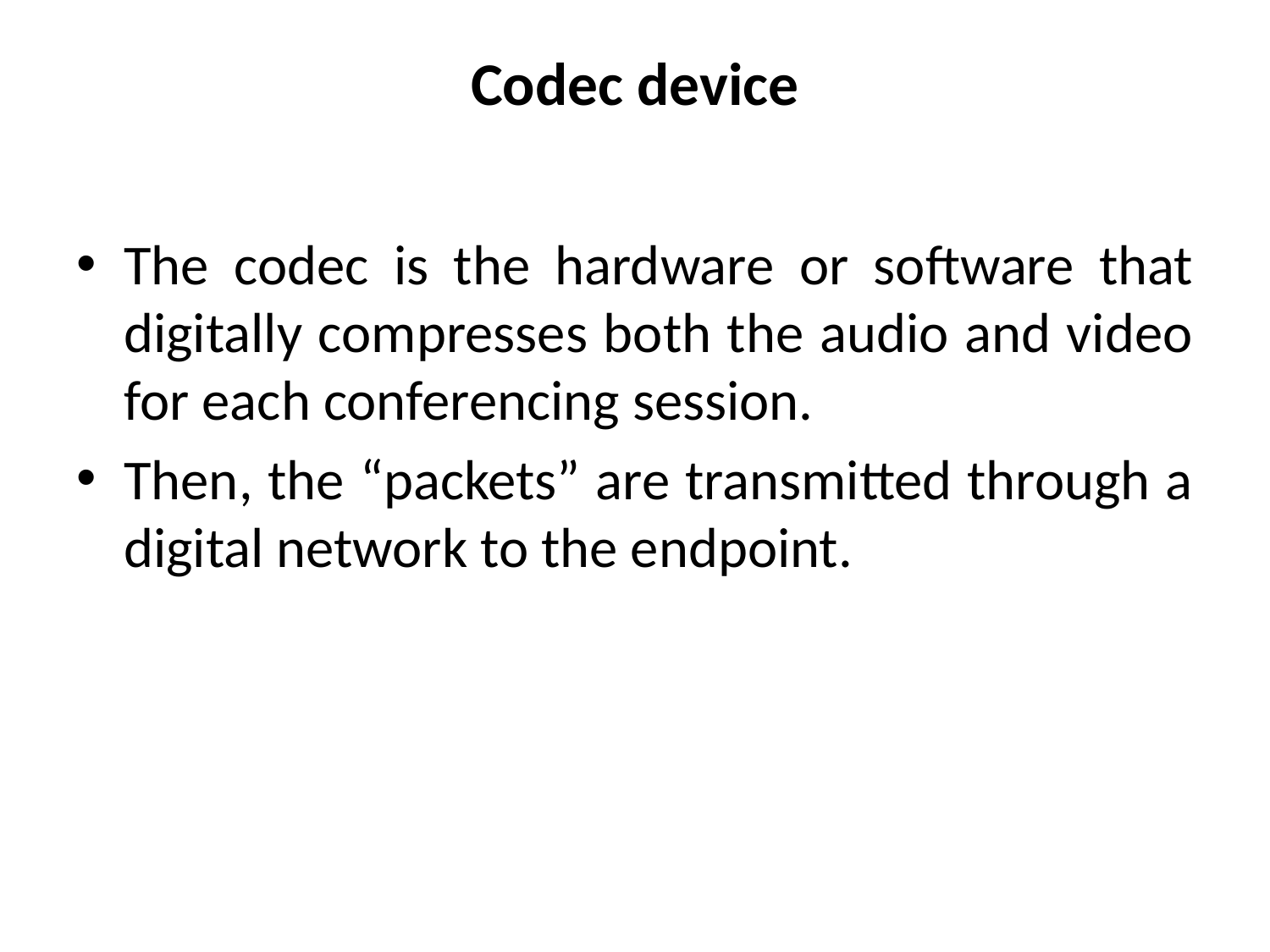

# Codec device
The codec is the hardware or software that digitally compresses both the audio and video for each conferencing session.
Then, the “packets” are transmitted through a digital network to the endpoint.